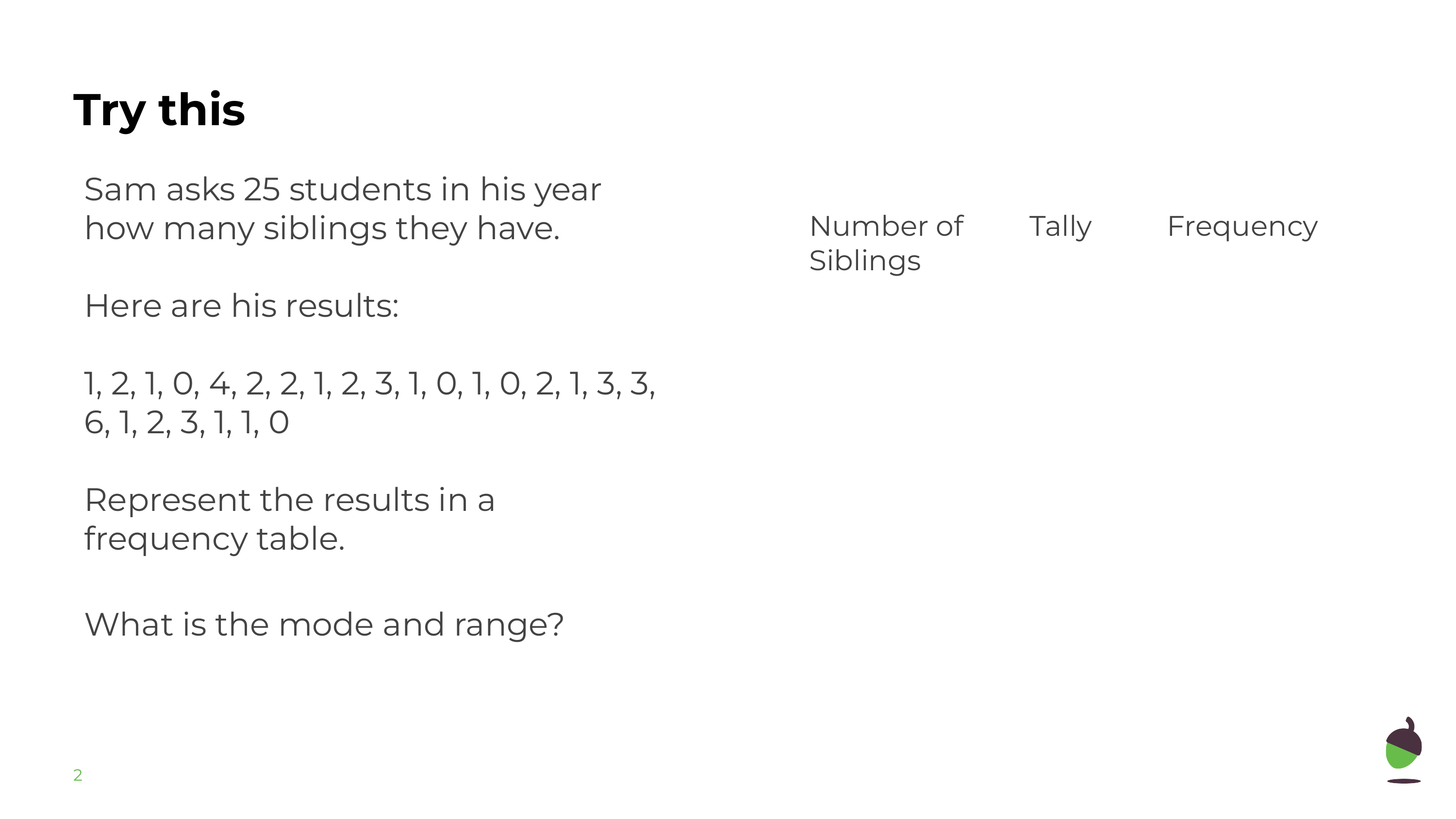

Sam asks 25 students in his year how many siblings they have.

Here are his results:

1, 2, 1, 0, 4, 2, 2, 1, 2, 3, 1, 0, 1, 0, 2, 1, 3, 3, 6, 1, 2, 3, 1, 1, 0

Represent the results in a frequency table.

| Number of Siblings | Tally | Frequency |
| --- | --- | --- |
|  |  |  |
|  |  |  |
|  |  |  |
|  |  |  |
|  |  |  |
|  |  |  |
|  |  |  |
What is the mode and range?